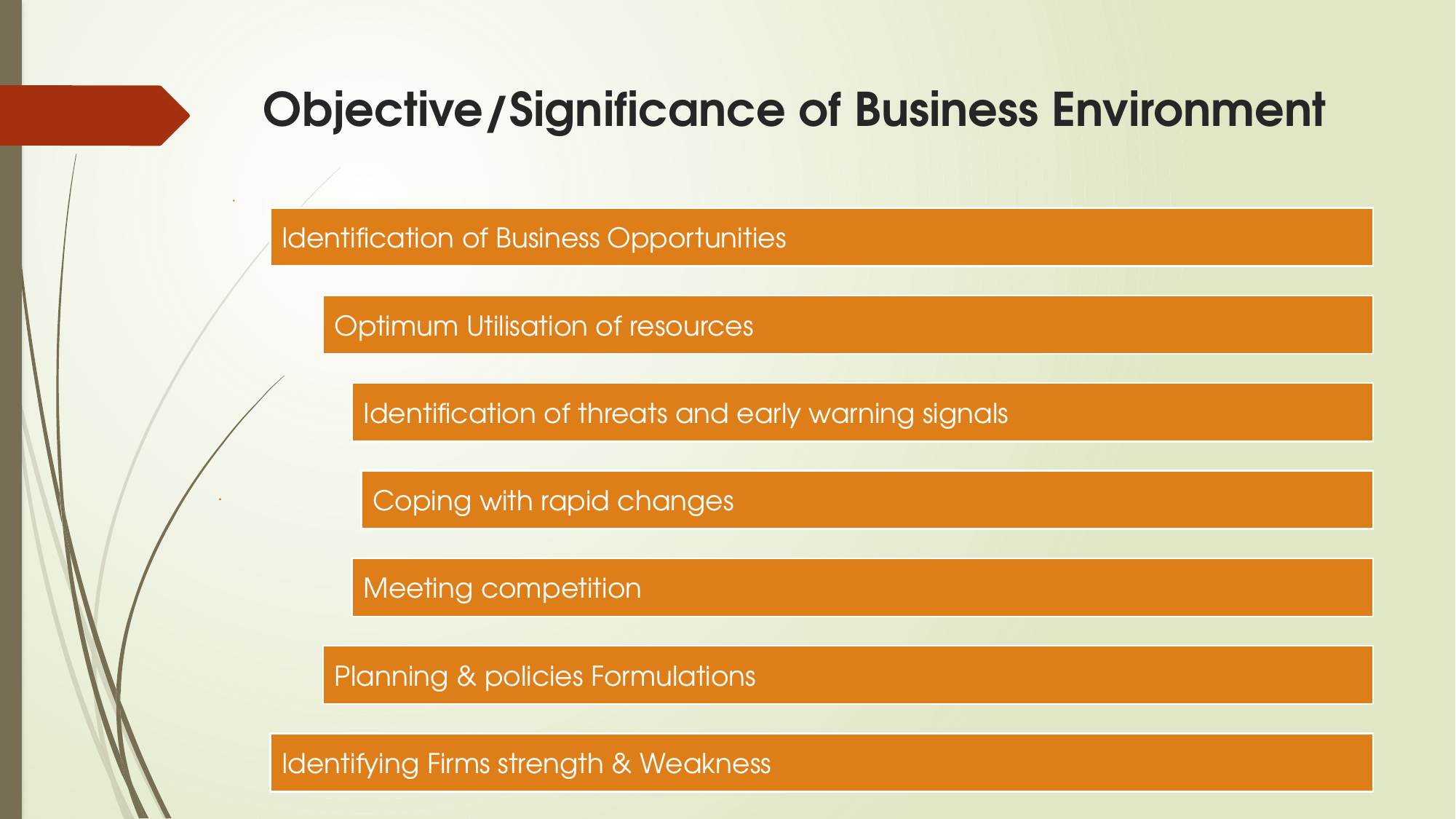

# Objective/Significance of Business Environment
Identification of Business Opportunities
Optimum Utilisation of resources
Identification of threats and early warning signals
Coping with rapid changes
Meeting competition
Planning & policies Formulations
Identifying Firms strength & Weakness